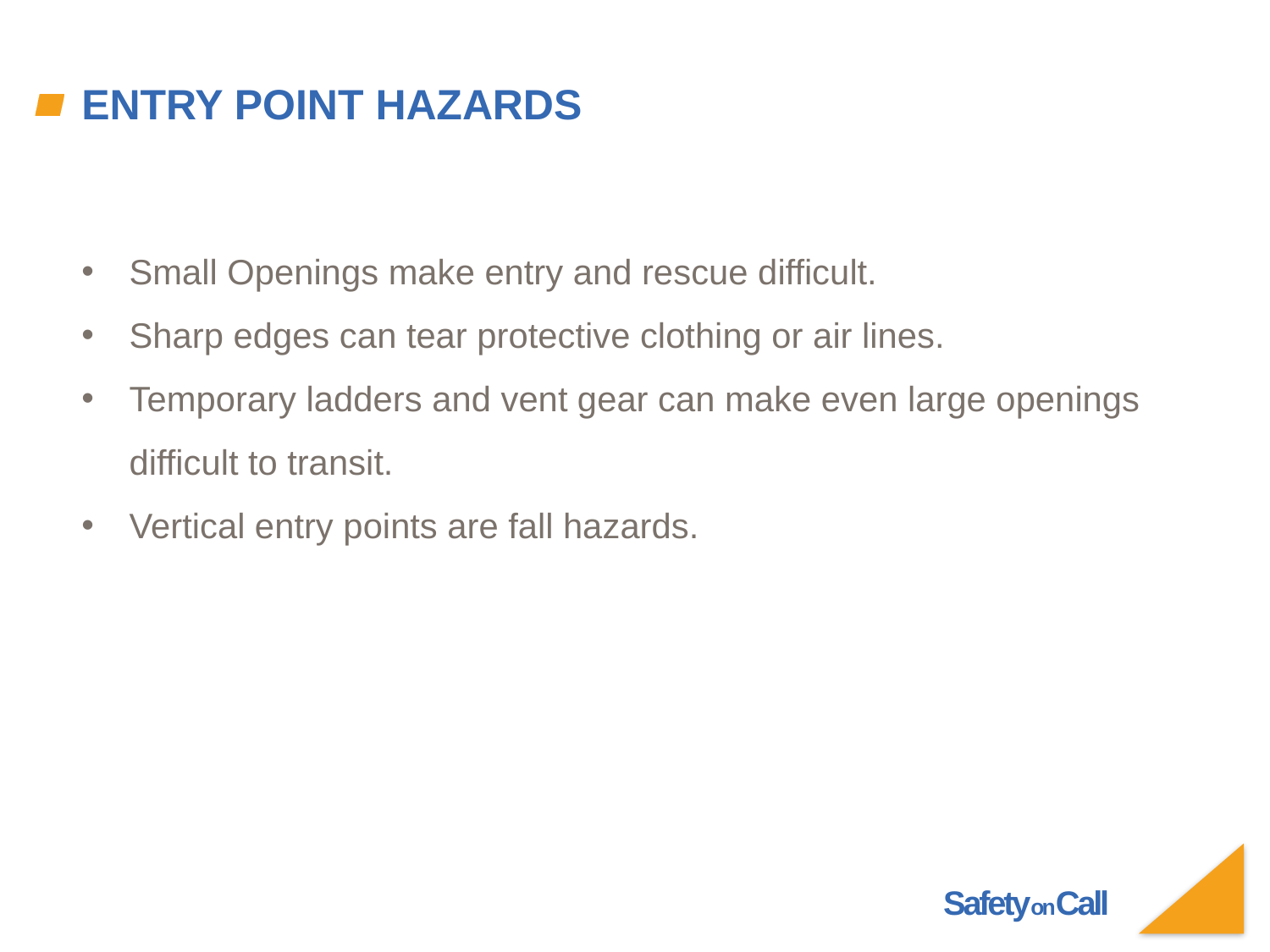

# Entry Point Hazards
Small Openings make entry and rescue difficult.
Sharp edges can tear protective clothing or air lines.
Temporary ladders and vent gear can make even large openings difficult to transit.
Vertical entry points are fall hazards.